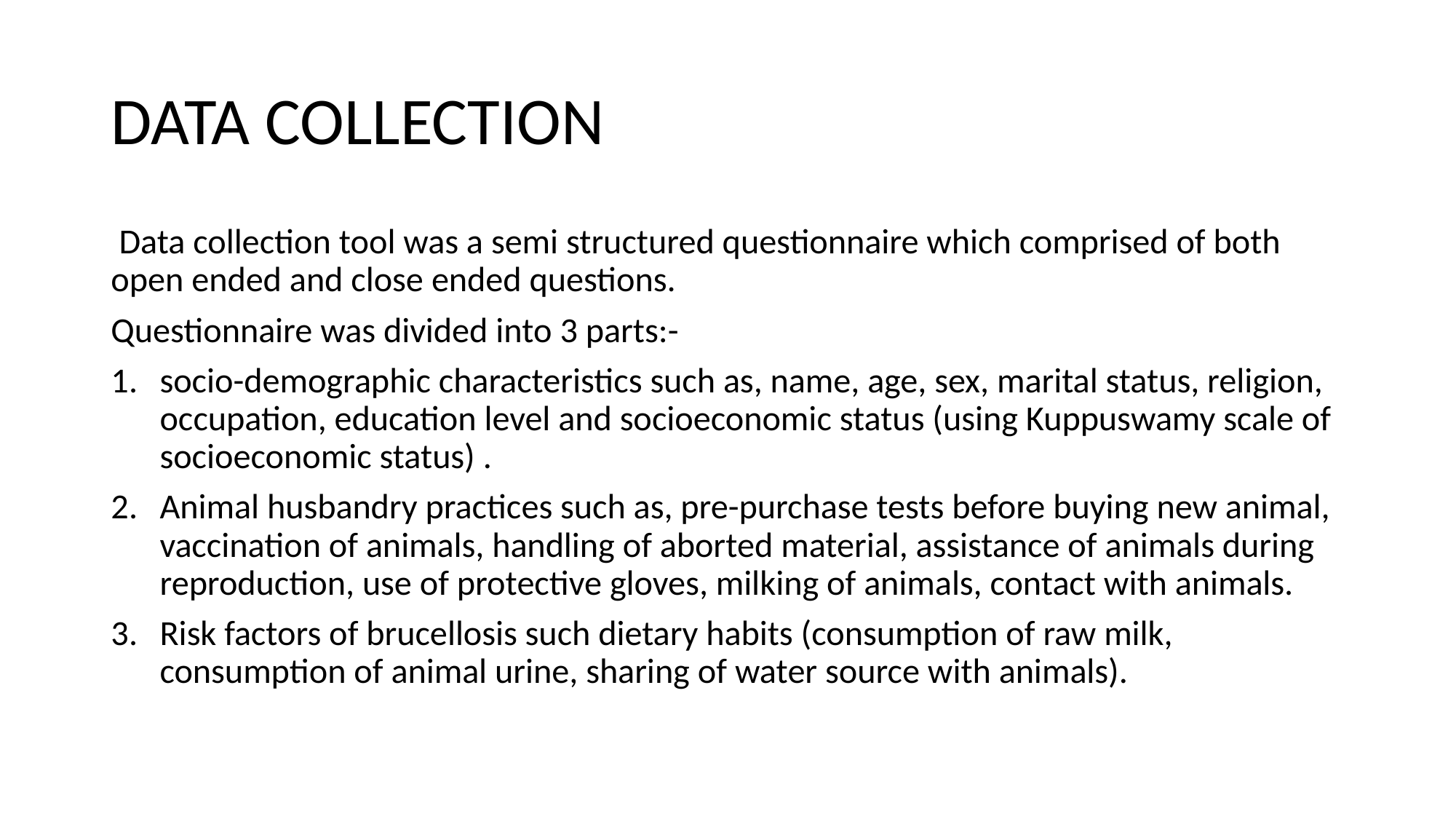

# DATA COLLECTION
 Data collection tool was a semi structured questionnaire which comprised of both open ended and close ended questions.
Questionnaire was divided into 3 parts:-
socio-demographic characteristics such as, name, age, sex, marital status, religion, occupation, education level and socioeconomic status (using Kuppuswamy scale of socioeconomic status) .
Animal husbandry practices such as, pre-purchase tests before buying new animal, vaccination of animals, handling of aborted material, assistance of animals during reproduction, use of protective gloves, milking of animals, contact with animals.
Risk factors of brucellosis such dietary habits (consumption of raw milk, consumption of animal urine, sharing of water source with animals).